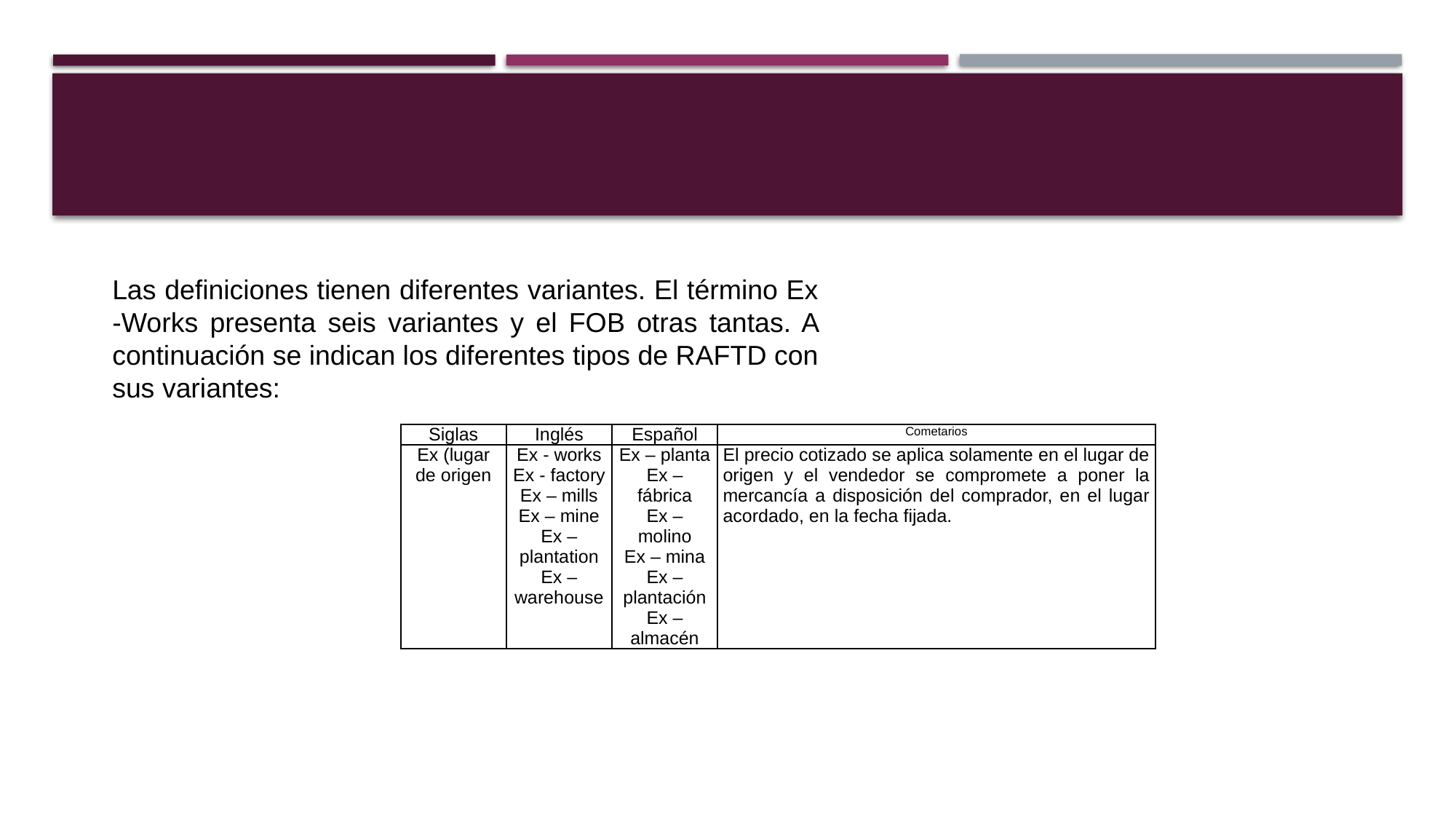

Las definiciones tienen diferentes variantes. El término Ex -Works presenta seis variantes y el FOB otras tantas. A continuación se indican los diferentes tipos de RAFTD con sus variantes:
| Siglas | Inglés | Español | Cometarios |
| --- | --- | --- | --- |
| Ex (lugar de origen | Ex - works Ex - factory Ex – mills Ex – mine Ex – plantation Ex – warehouse | Ex – planta Ex – fábrica Ex – molino Ex – mina Ex – plantación Ex – almacén | El precio cotizado se aplica solamente en el lugar de origen y el vendedor se compromete a poner la mercancía a disposición del comprador, en el lugar acordado, en la fecha fijada. |